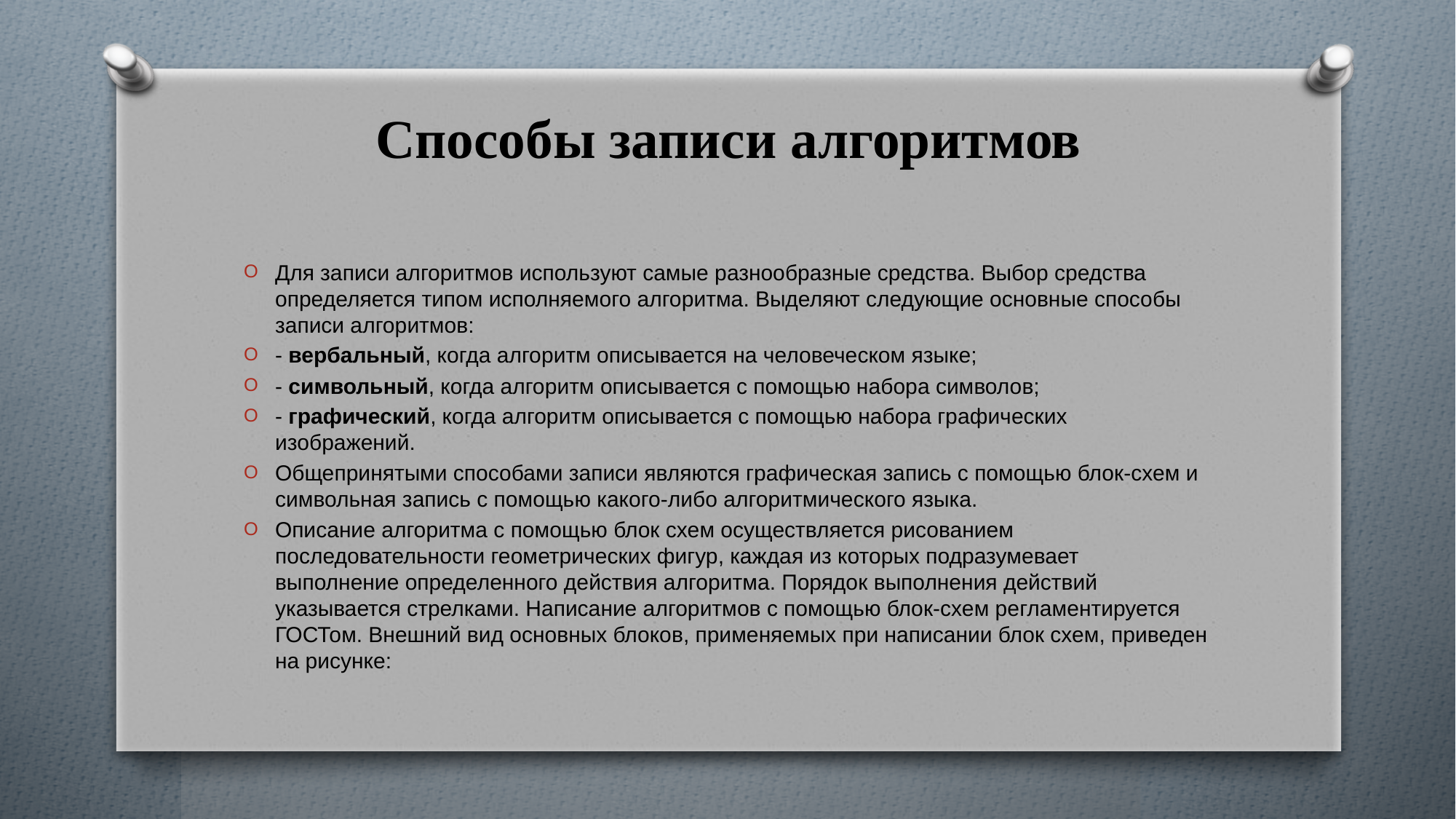

# Способы записи алгоритмов
Для записи алгоритмов используют самые разнообразные средства. Выбор средства определяется типом исполняемого алгоритма. Выделяют следующие основные способы записи алгоритмов:
- вербальный, когда алгоритм описывается на человеческом языке;
- символьный, когда алгоритм описывается с помощью набора символов;
- графический, когда алгоритм описывается с помощью набора графических изображений.
Общепринятыми способами записи являются графическая запись с помощью блок-схем и символьная запись с помощью какого-либо алгоритмического языка.
Описание алгоритма с помощью блок схем осуществляется рисованием последовательности геометрических фигур, каждая из которых подразумевает выполнение определенного действия алгоритма. Порядок выполнения действий указывается стрелками. Написание алгоритмов с помощью блок-схем регламентируется ГОСТом. Внешний вид основных блоков, применяемых при написании блок схем, приведен на рисунке: